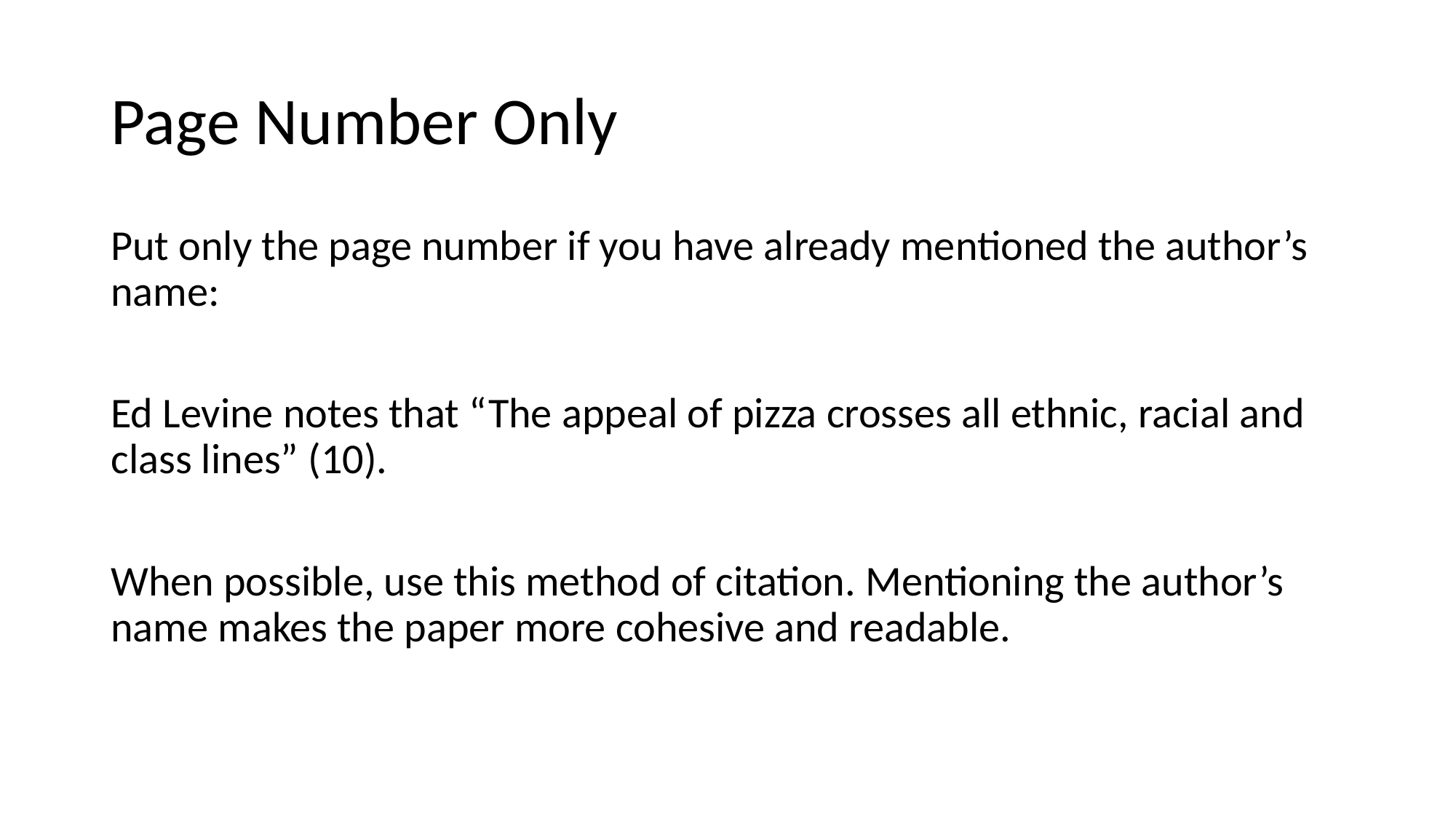

# Page Number Only
Put only the page number if you have already mentioned the author’s name:

Ed Levine notes that “The appeal of pizza crosses all ethnic, racial and class lines” (10).

When possible, use this method of citation. Mentioning the author’s name makes the paper more cohesive and readable.